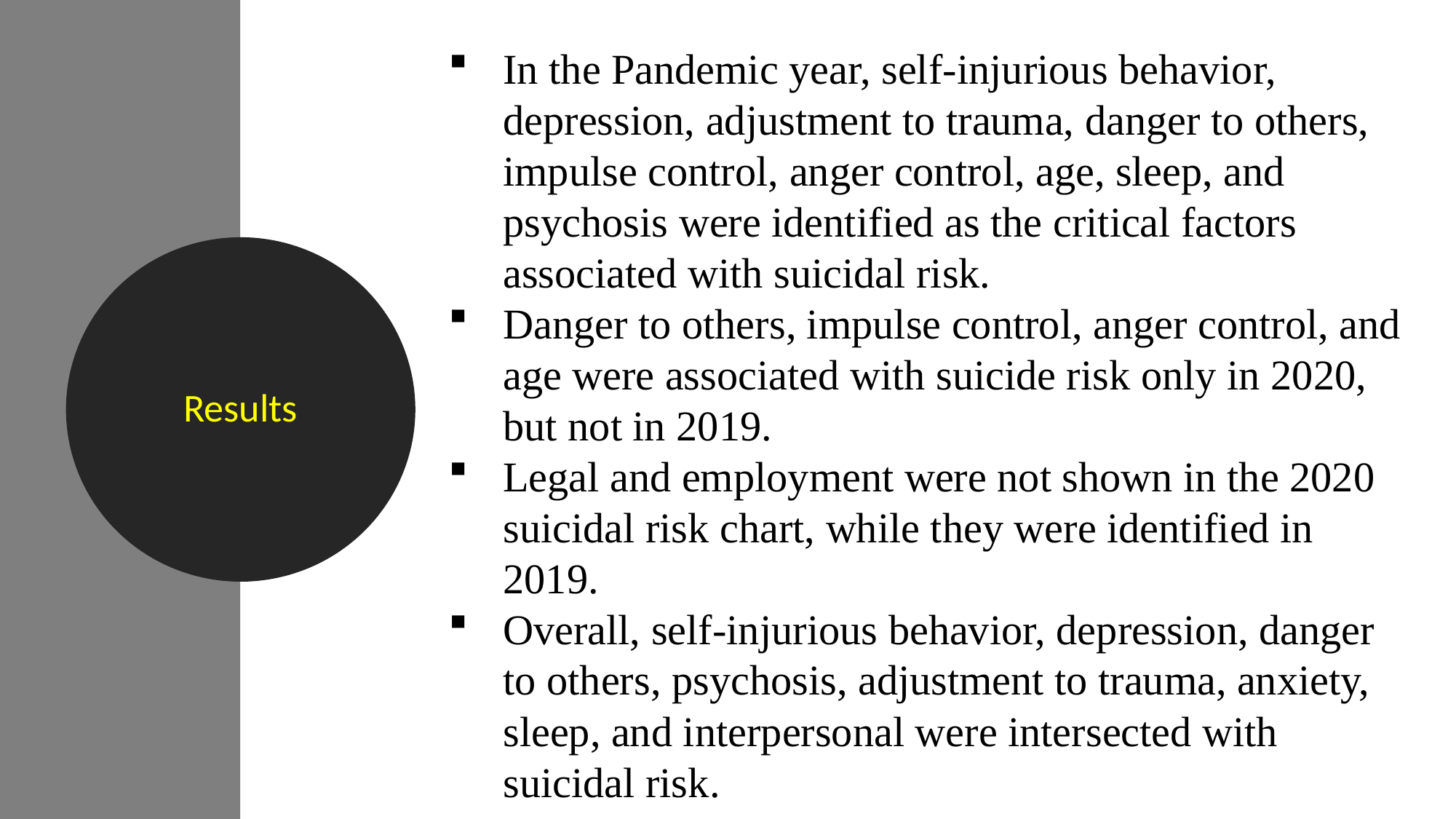

In the Pandemic year, self-injurious behavior, depression, adjustment to trauma, danger to others, impulse control, anger control, age, sleep, and psychosis were identified as the critical factors associated with suicidal risk.
Danger to others, impulse control, anger control, and age were associated with suicide risk only in 2020, but not in 2019.
Legal and employment were not shown in the 2020 suicidal risk chart, while they were identified in 2019.
Overall, self-injurious behavior, depression, danger to others, psychosis, adjustment to trauma, anxiety, sleep, and interpersonal were intersected with suicidal risk.
Results